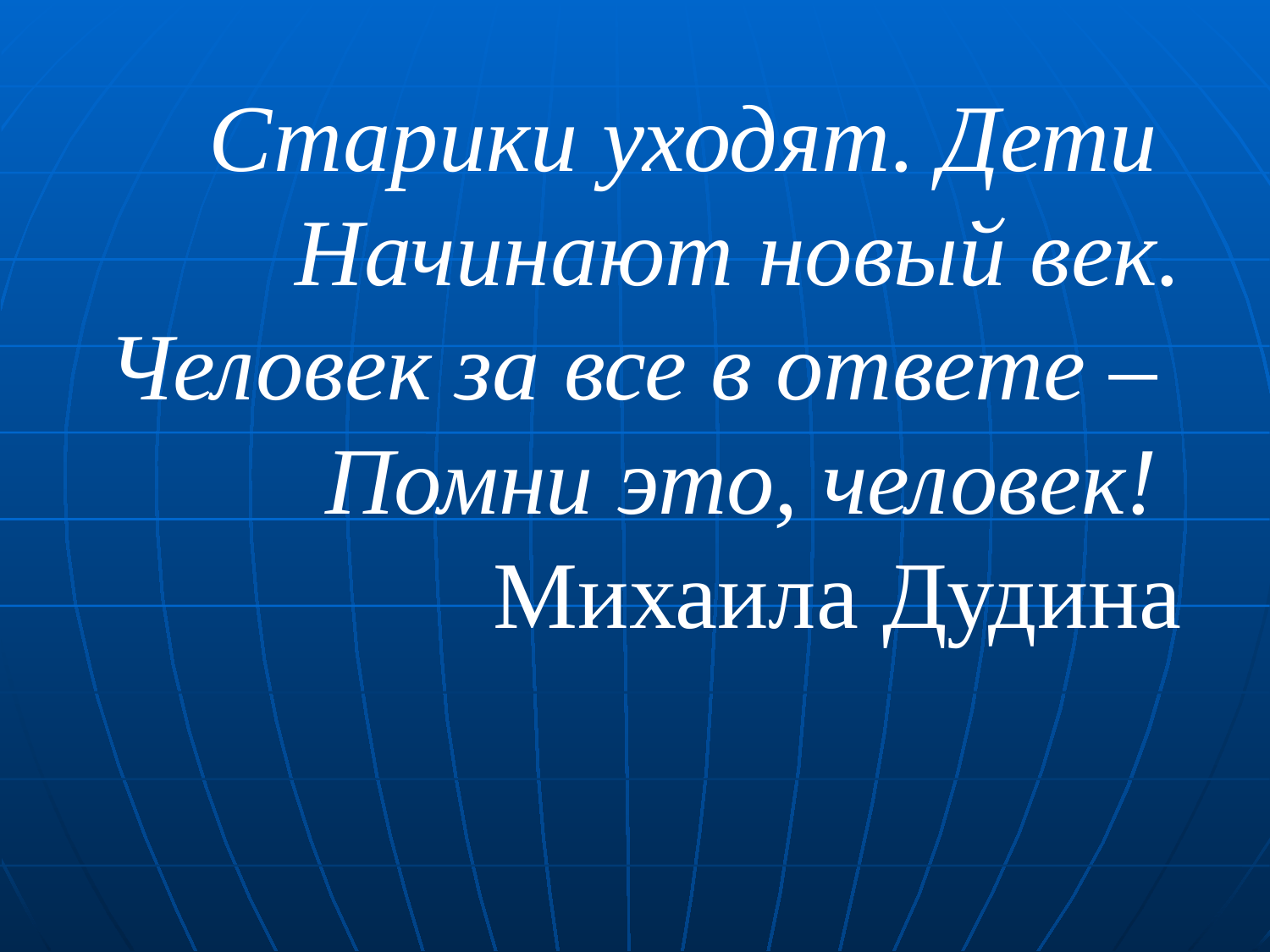

Старики уходят. Дети
Начинают новый век.
Человек за все в ответе –
Помни это, человек!
Михаила Дудина